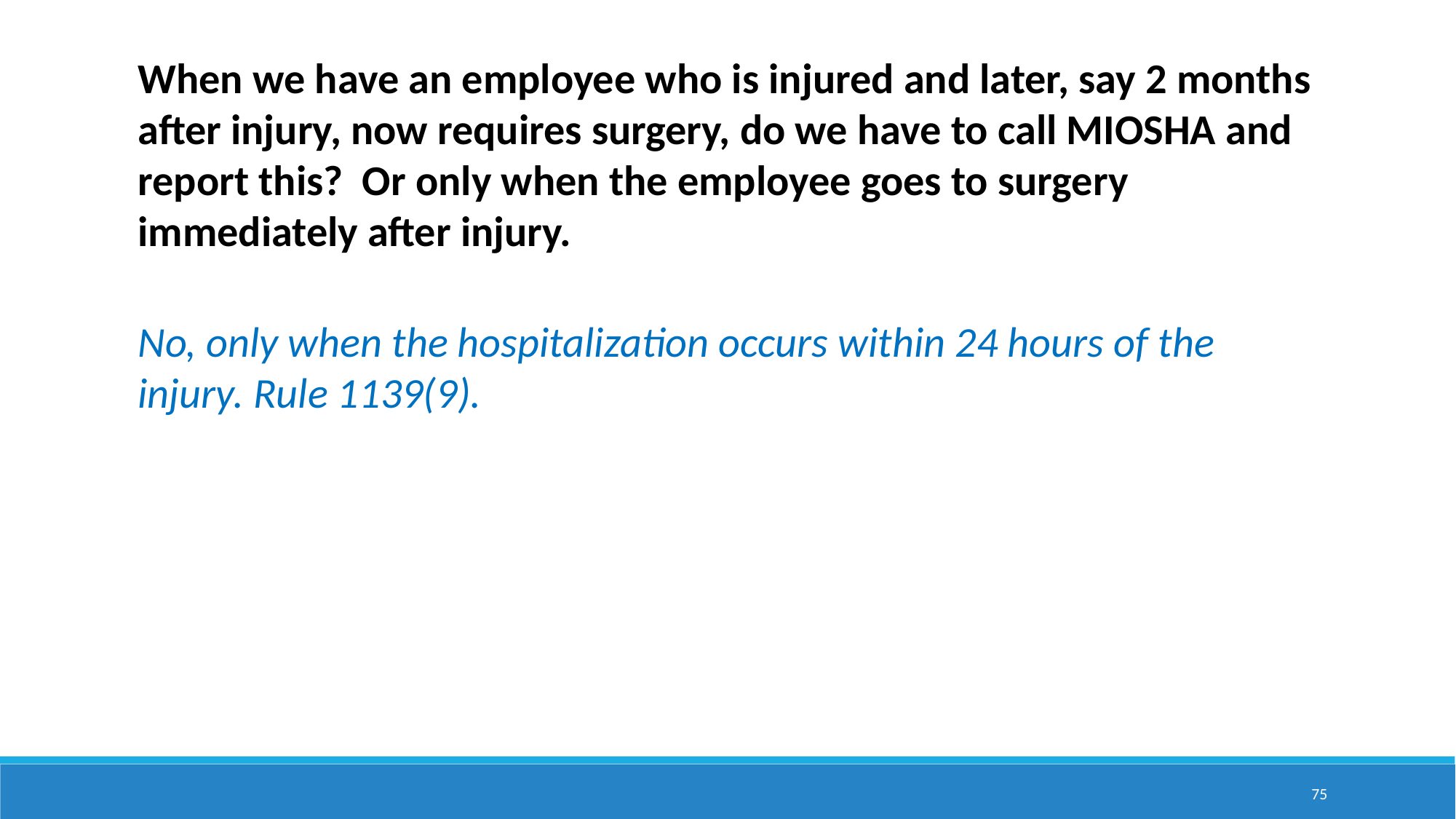

When we have an employee who is injured and later, say 2 months after injury, now requires surgery, do we have to call MIOSHA and report this?  Or only when the employee goes to surgery immediately after injury.
No, only when the hospitalization occurs within 24 hours of the injury. Rule 1139(9).
75